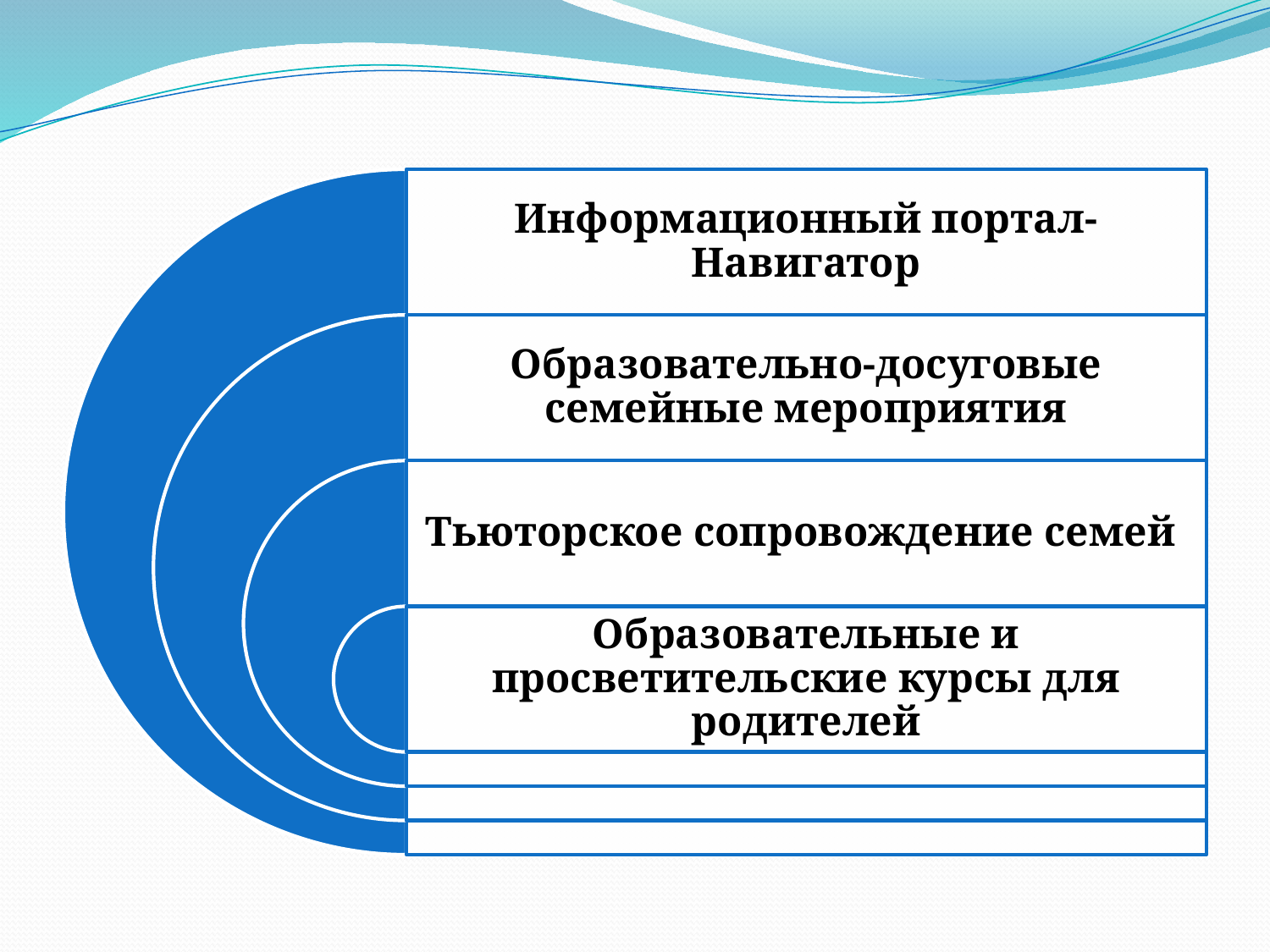

Информационный портал-Навигатор
Образовательно-досуговые семейные мероприятия
Тьюторское сопровождение семей
Образовательные и просветительские курсы для родителей